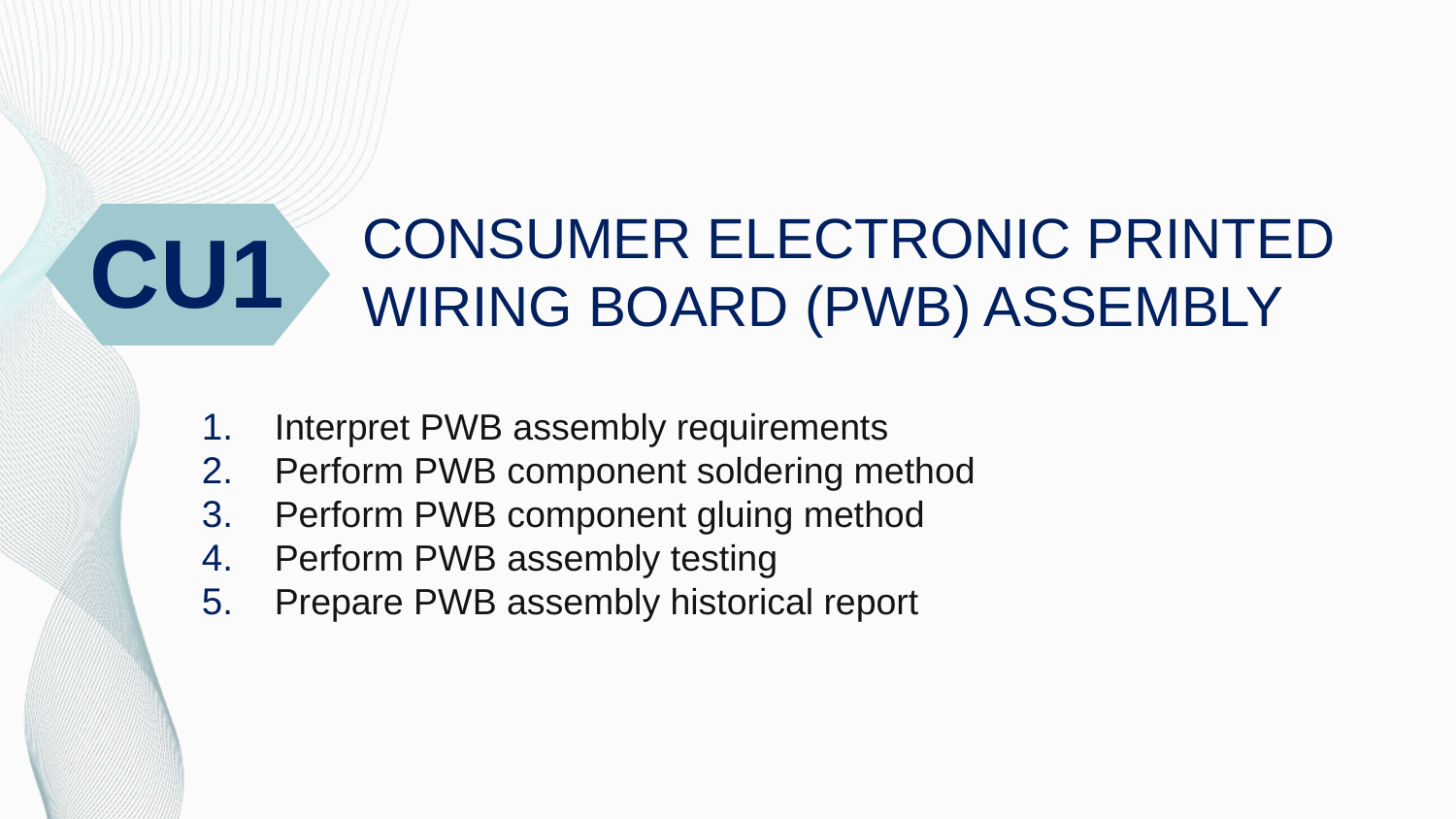

# CONSUMER ELECTRONIC PRINTED WIRING BOARD (PWB) ASSEMBLY

CU1
Interpret PWB assembly requirements
Perform PWB component soldering method
Perform PWB component gluing method
Perform PWB assembly testing
Prepare PWB assembly historical report